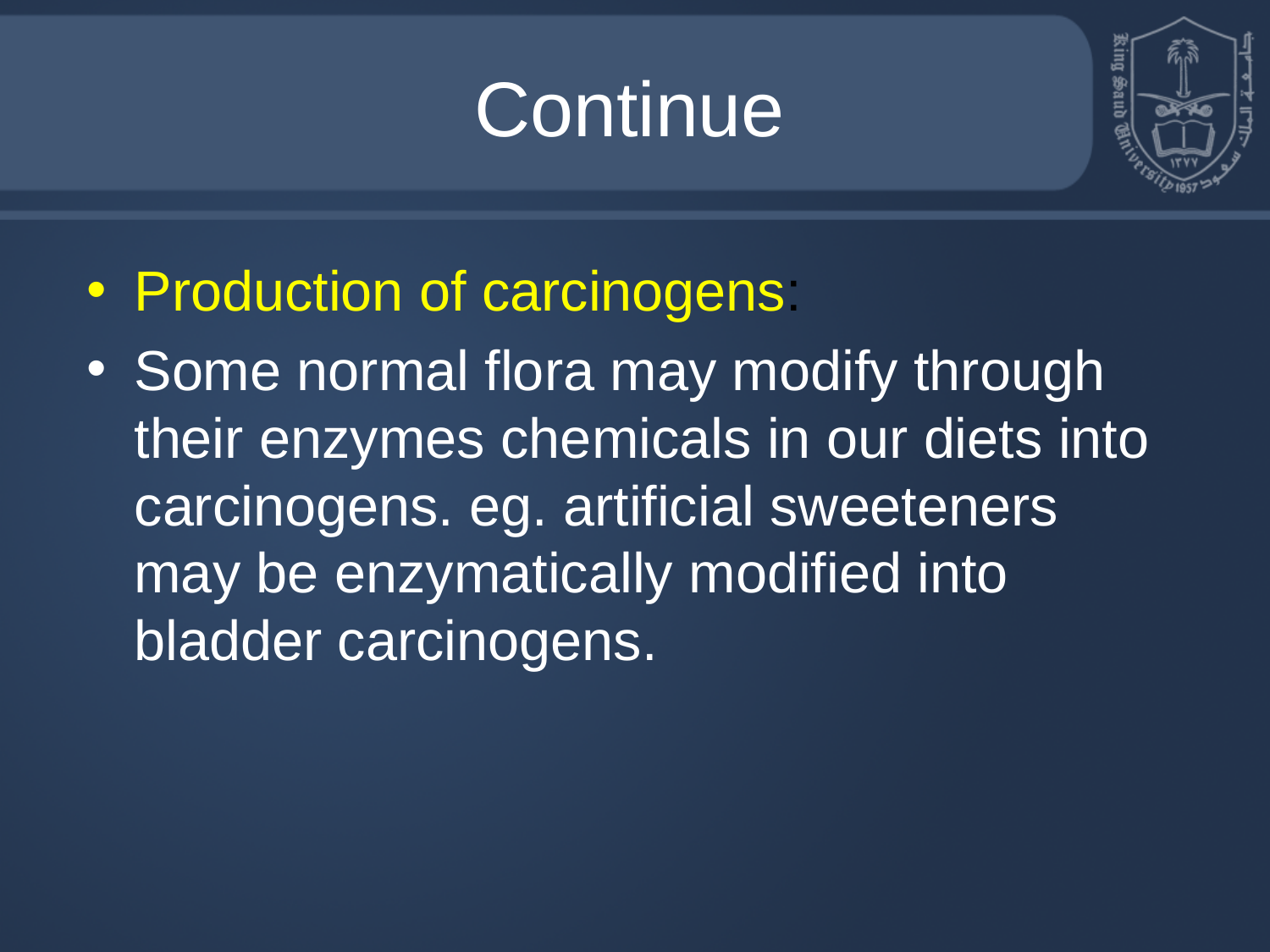

# Continue
Production of carcinogens:
Some normal flora may modify through their enzymes chemicals in our diets into carcinogens. eg. artificial sweeteners may be enzymatically modified into bladder carcinogens.